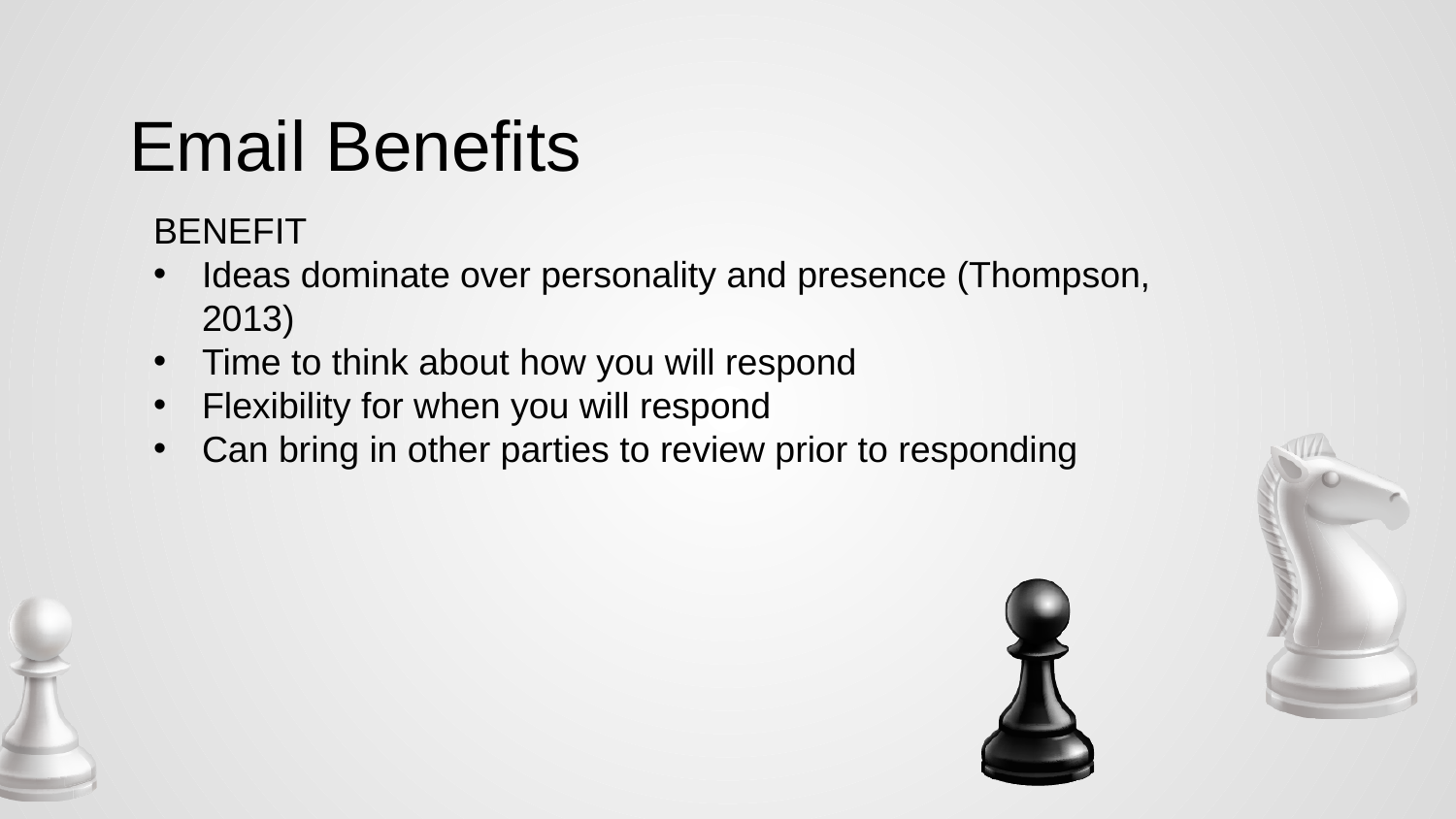

# Email Benefits
BENEFIT
Ideas dominate over personality and presence (Thompson, 2013)
Time to think about how you will respond
Flexibility for when you will respond
Can bring in other parties to review prior to responding